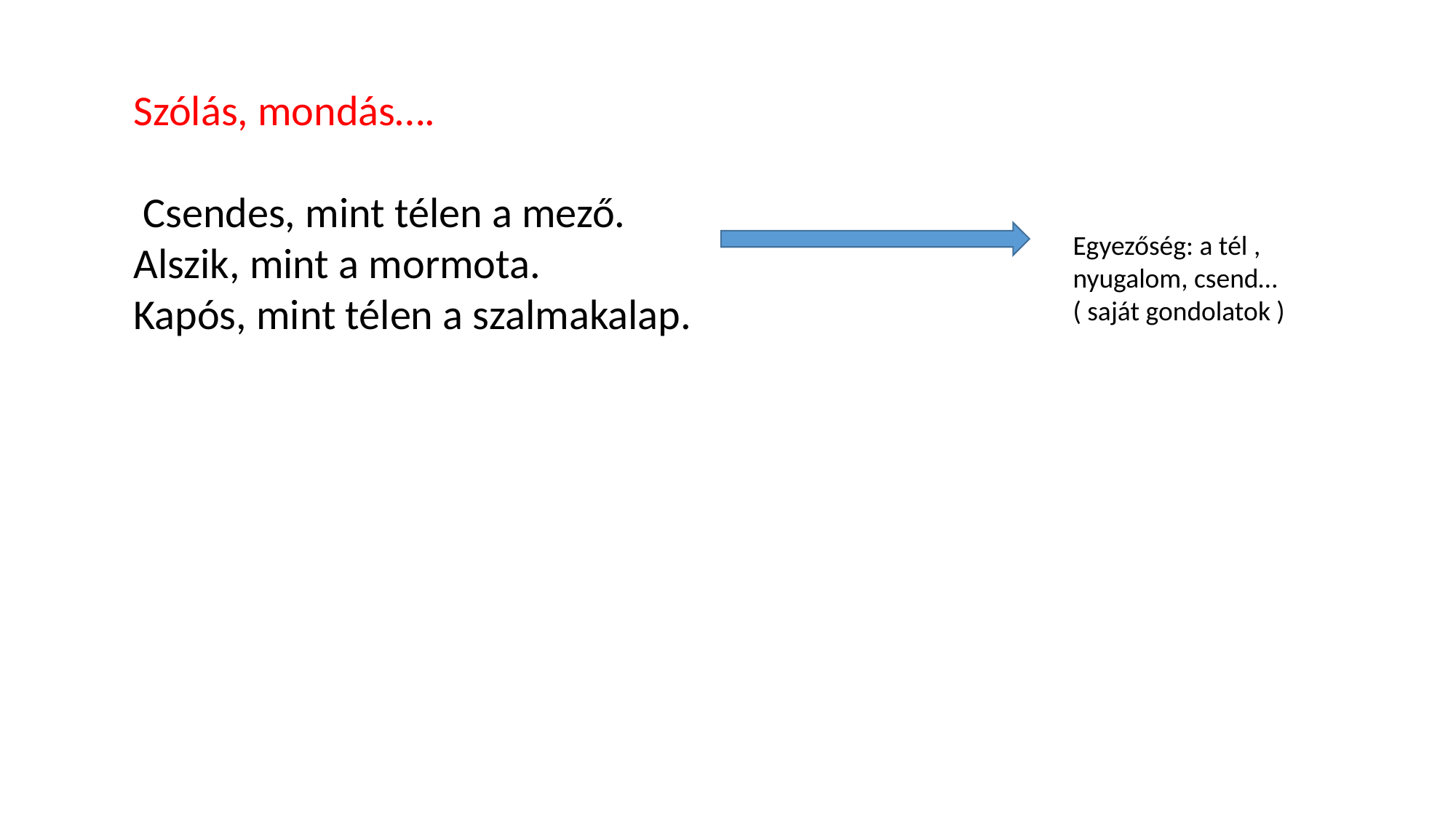

Szólás, mondás….

 Csendes, mint télen a mező.
Alszik, mint a mormota.
Kapós, mint télen a szalmakalap.

Egyezőség: a tél , nyugalom, csend…
( saját gondolatok )